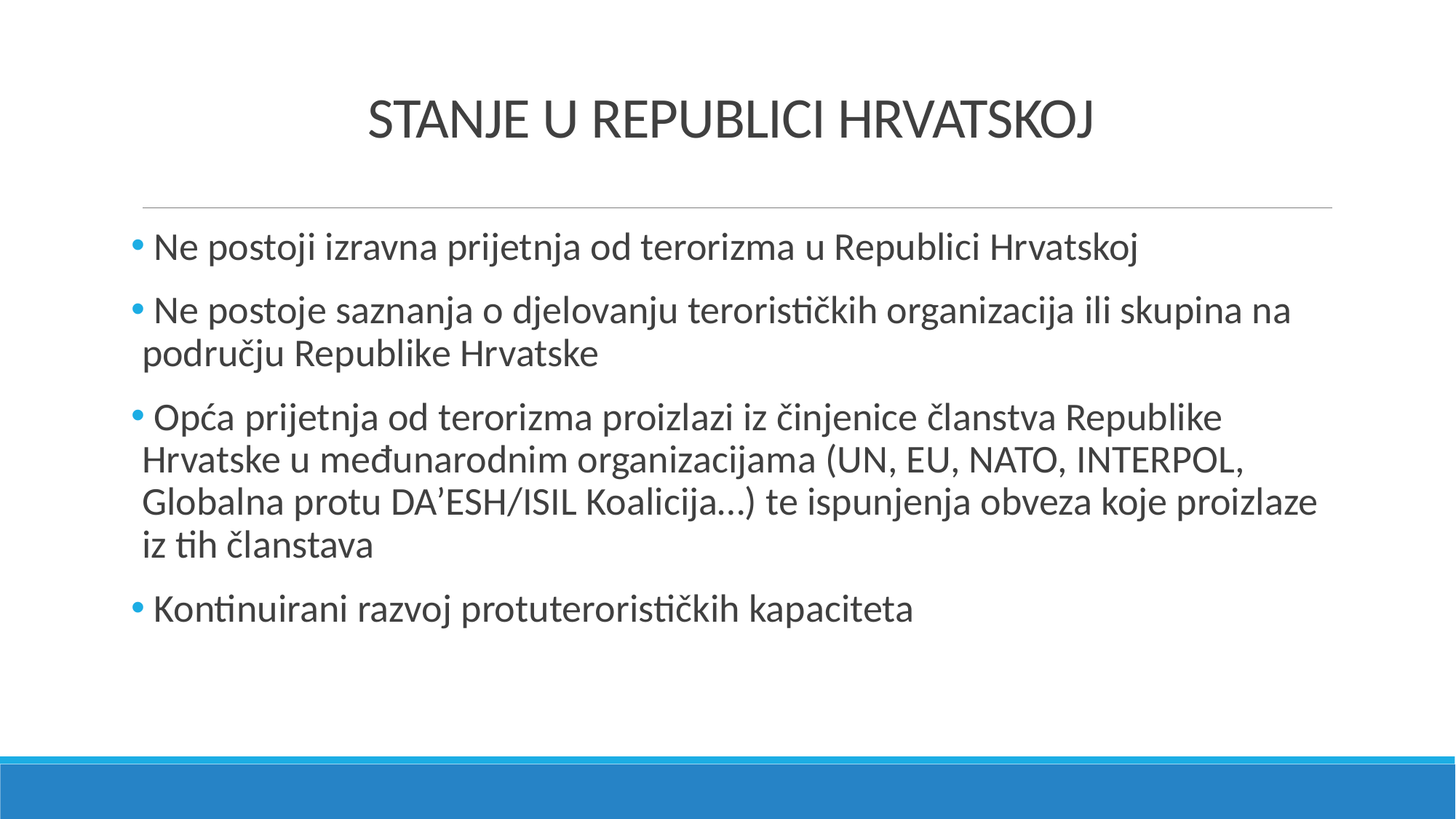

# STANJE U REPUBLICI HRVATSKOJ
 Ne postoji izravna prijetnja od terorizma u Republici Hrvatskoj
 Ne postoje saznanja o djelovanju terorističkih organizacija ili skupina na području Republike Hrvatske
 Opća prijetnja od terorizma proizlazi iz činjenice članstva Republike Hrvatske u međunarodnim organizacijama (UN, EU, NATO, INTERPOL, Globalna protu DA’ESH/ISIL Koalicija…) te ispunjenja obveza koje proizlaze iz tih članstava
 Kontinuirani razvoj protuterorističkih kapaciteta